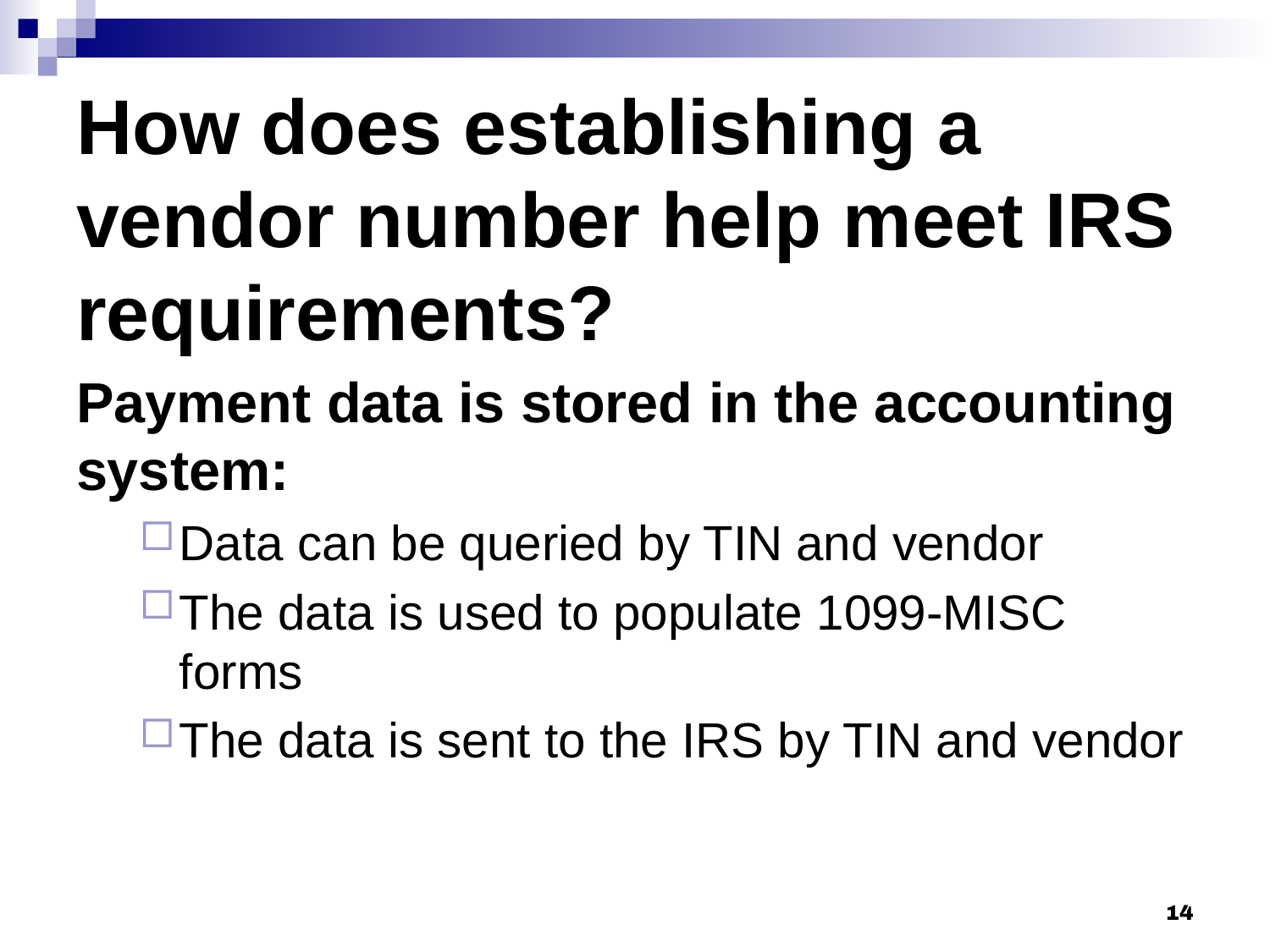

# How does establishing a vendor number help meet IRS requirements?
Payment data is stored in the accounting system:
Data can be queried by TIN and vendor
The data is used to populate 1099-MISC forms
The data is sent to the IRS by TIN and vendor
14